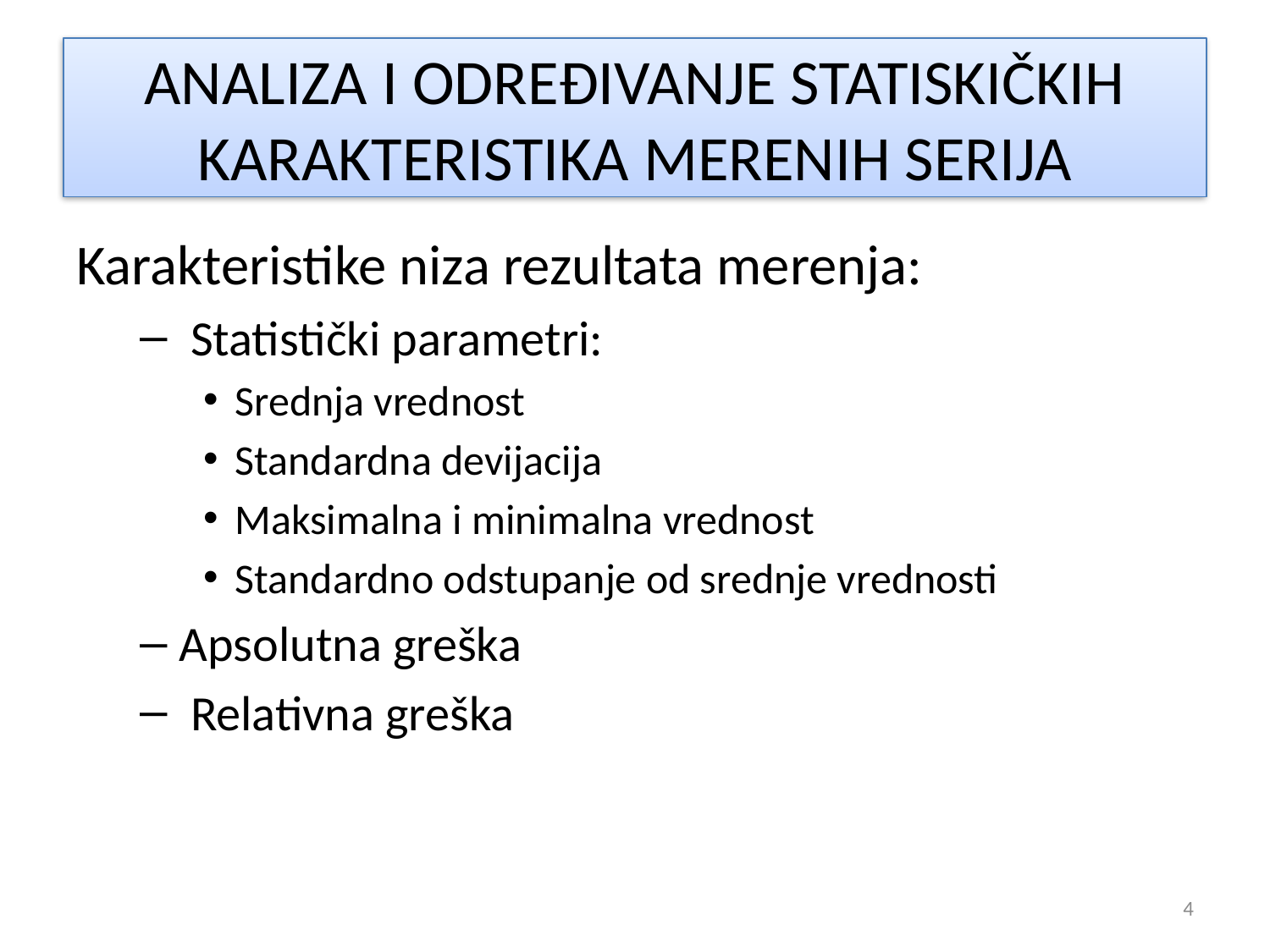

# ANALIZA I ODREĐIVANJE STATISKIČKIH KARAKTERISTIKA MERENIH SERIJA
Karakteristike niza rezultata merenja:
 Statistički parametri:
Srednja vrednost
Standardna devijacija
Maksimalna i minimalna vrednost
Standardno odstupanje od srednje vrednosti
Apsolutna greška
 Relativna greška
4